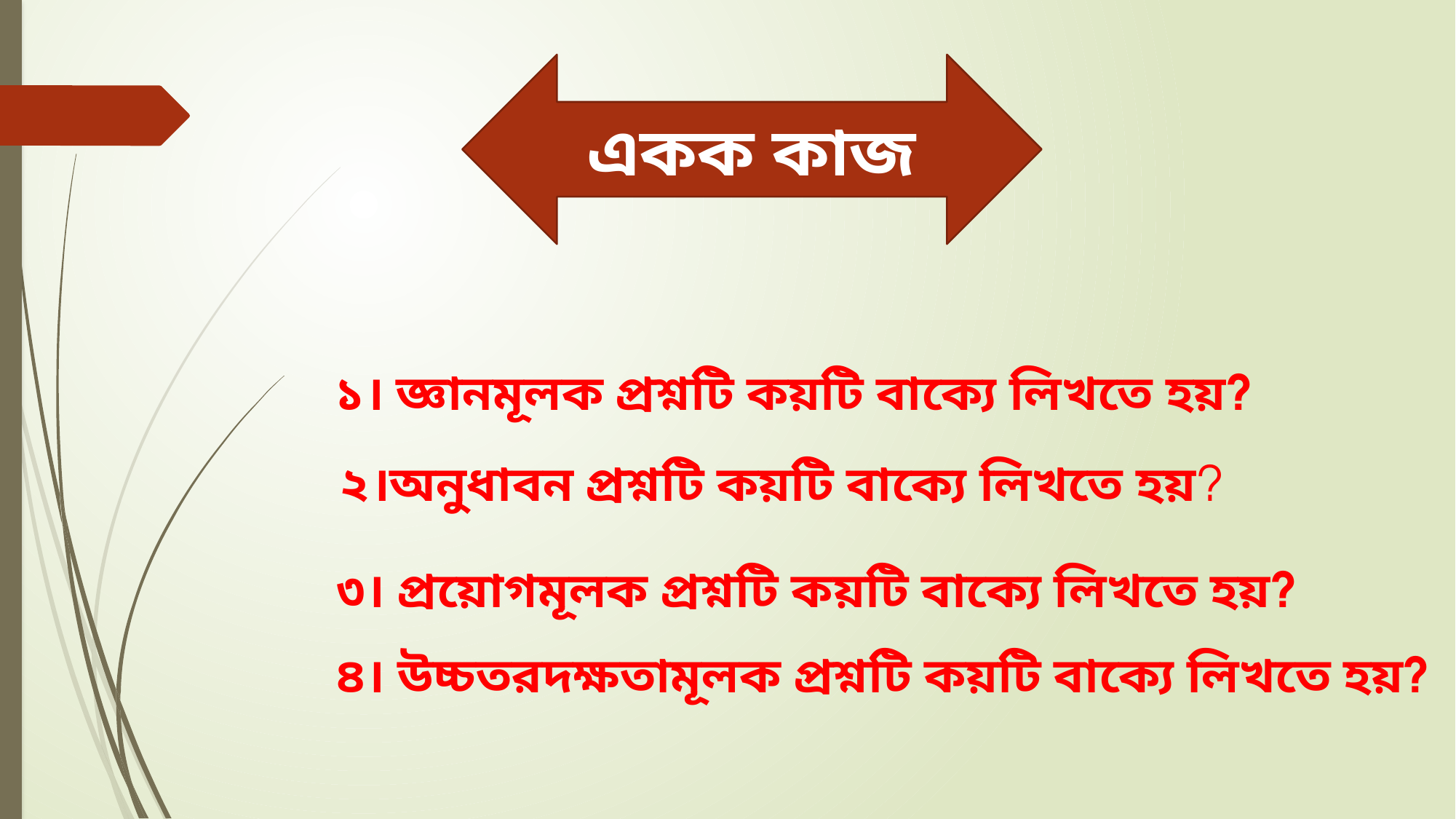

একক কাজ
১। জ্ঞানমূলক প্রশ্নটি কয়টি বাক্যে লিখতে হয়?
২।অনুধাবন প্রশ্নটি কয়টি বাক্যে লিখতে হয়?

৩। প্রয়োগমূলক প্রশ্নটি কয়টি বাক্যে লিখতে হয়?

৪। উচ্চতরদক্ষতামূলক প্রশ্নটি কয়টি বাক্যে লিখতে হয়?